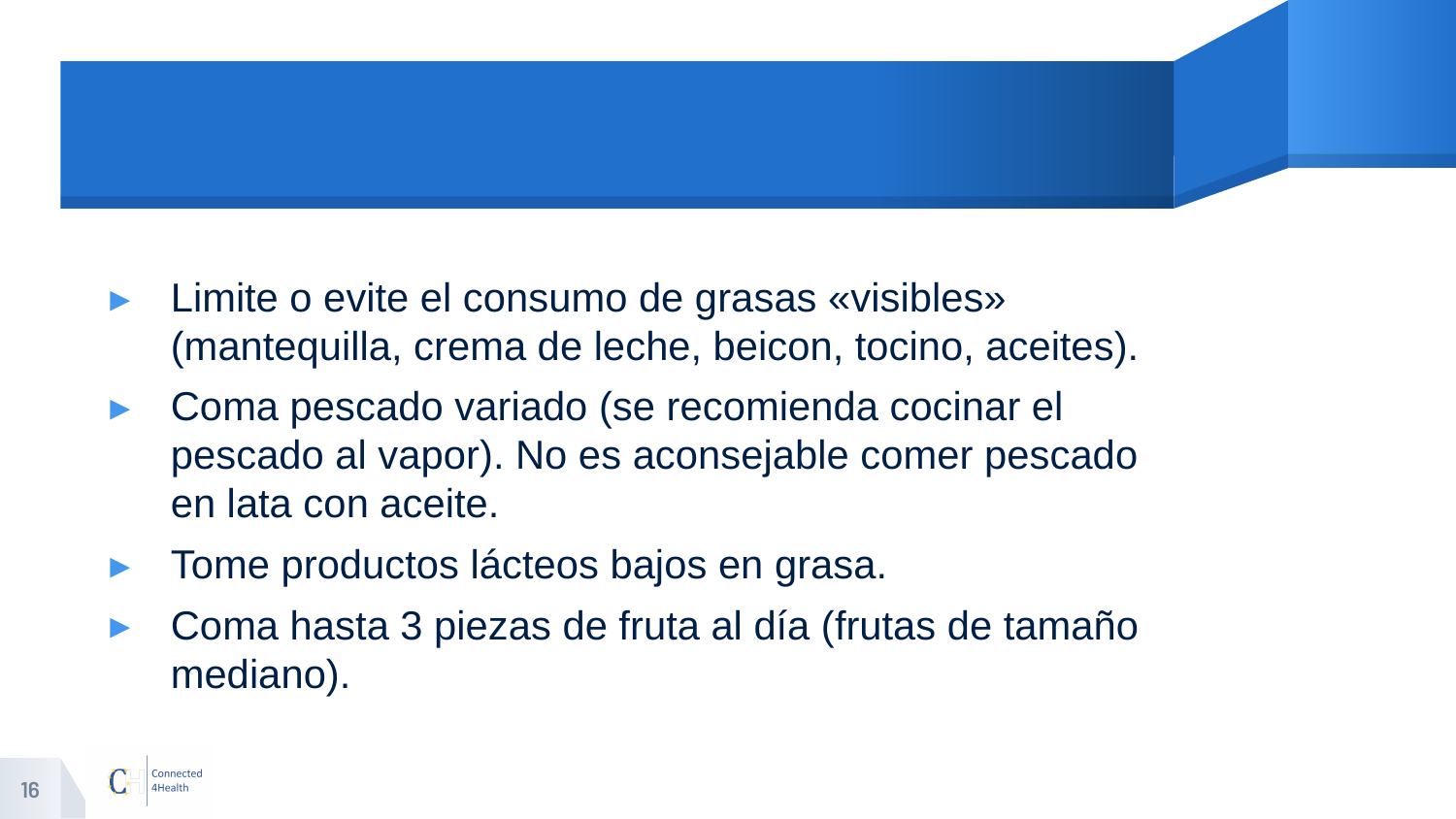

#
Limite o evite el consumo de grasas «visibles» (mantequilla, crema de leche, beicon, tocino, aceites).
Coma pescado variado (se recomienda cocinar el pescado al vapor). No es aconsejable comer pescado en lata con aceite.
Tome productos lácteos bajos en grasa.
Coma hasta 3 piezas de fruta al día (frutas de tamaño mediano).
16